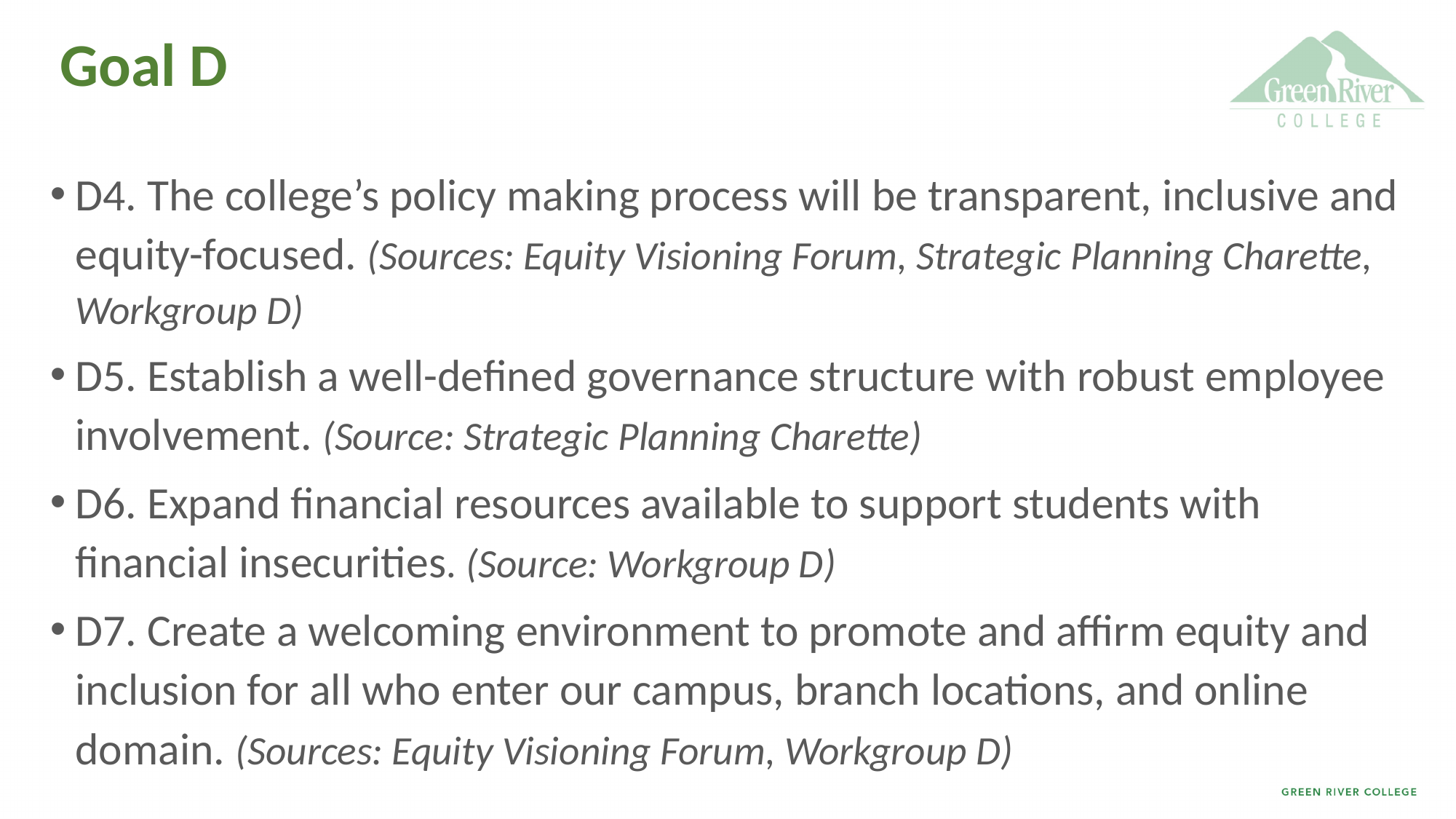

# Goal D
D4. The college’s policy making process will be transparent, inclusive and equity-focused. (Sources: Equity Visioning Forum, Strategic Planning Charette, Workgroup D)
D5. Establish a well-defined governance structure with robust employee involvement. (Source: Strategic Planning Charette)
D6. Expand financial resources available to support students with financial insecurities. (Source: Workgroup D)
D7. Create a welcoming environment to promote and affirm equity and inclusion for all who enter our campus, branch locations, and online domain. (Sources: Equity Visioning Forum, Workgroup D)